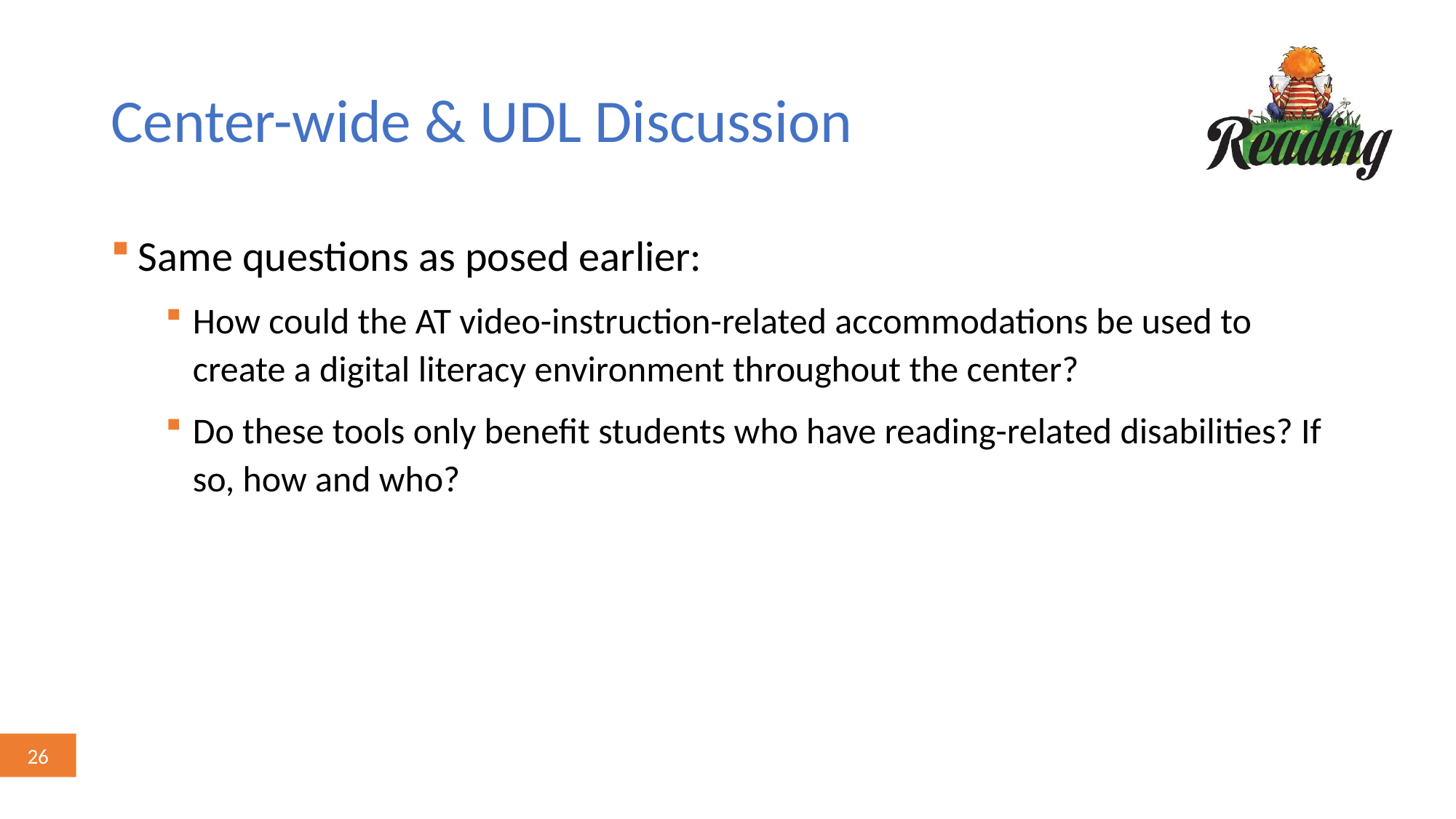

# Center-wide & UDL Discussion
Same questions as posed earlier:
How could the AT video-instruction-related accommodations be used to create a digital literacy environment throughout the center?
Do these tools only benefit students who have reading-related disabilities? If so, how and who?